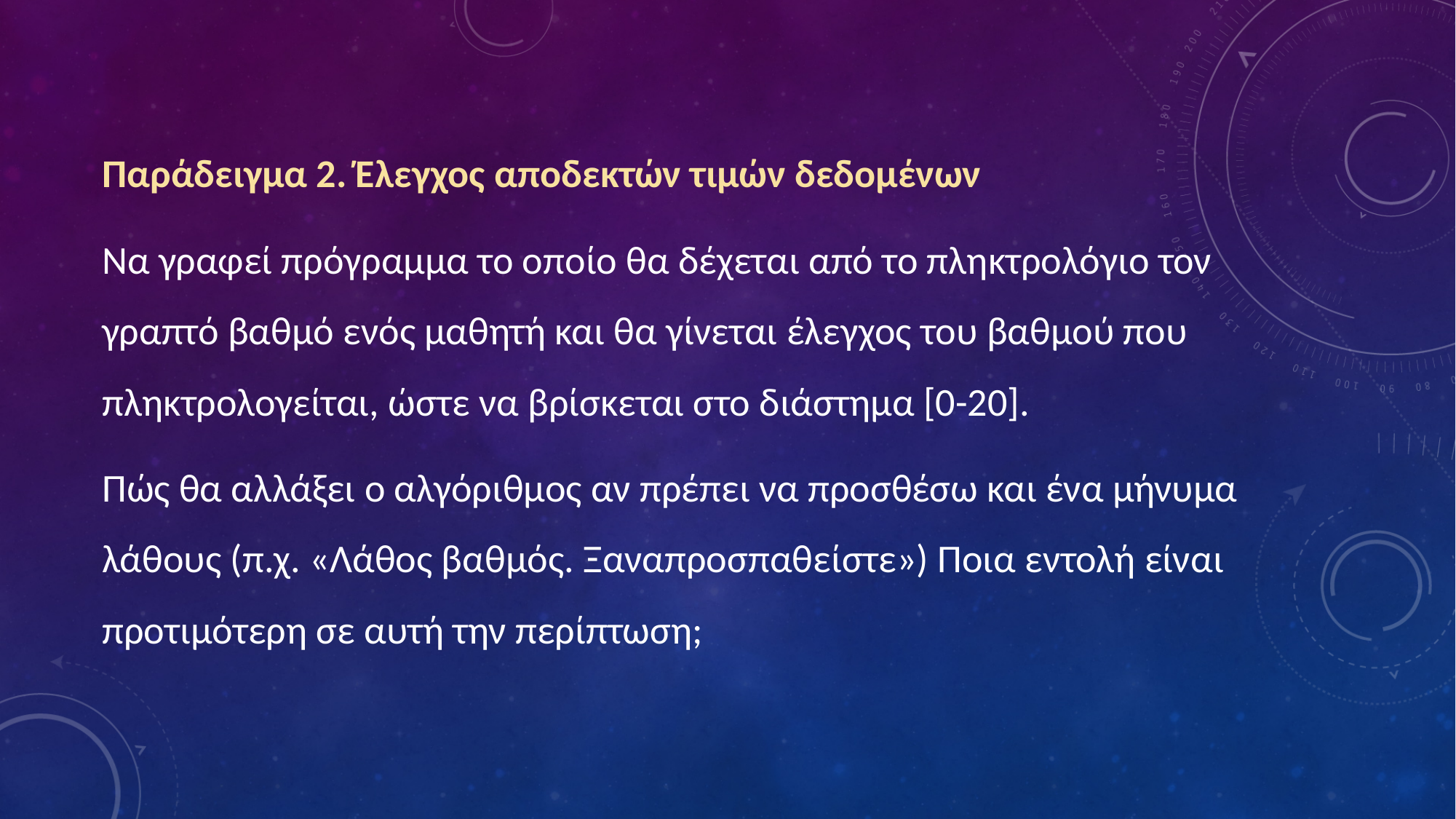

Παράδειγμα 2. Έλεγχος αποδεκτών τιμών δεδομένων
Να γραφεί πρόγραμμα το οποίο θα δέχεται από το πληκτρολόγιο τον γραπτό βαθμό ενός μαθητή και θα γίνεται έλεγχος του βαθμού που  πληκτρολογείται, ώστε να βρίσκεται στο διάστημα [0-20].
Πώς θα αλλάξει ο αλγόριθμος αν πρέπει να προσθέσω και ένα μήνυμα λάθους (π.χ. «Λάθος βαθμός. Ξαναπροσπαθείστε») Ποια εντολή είναι προτιμότερη σε αυτή την περίπτωση;